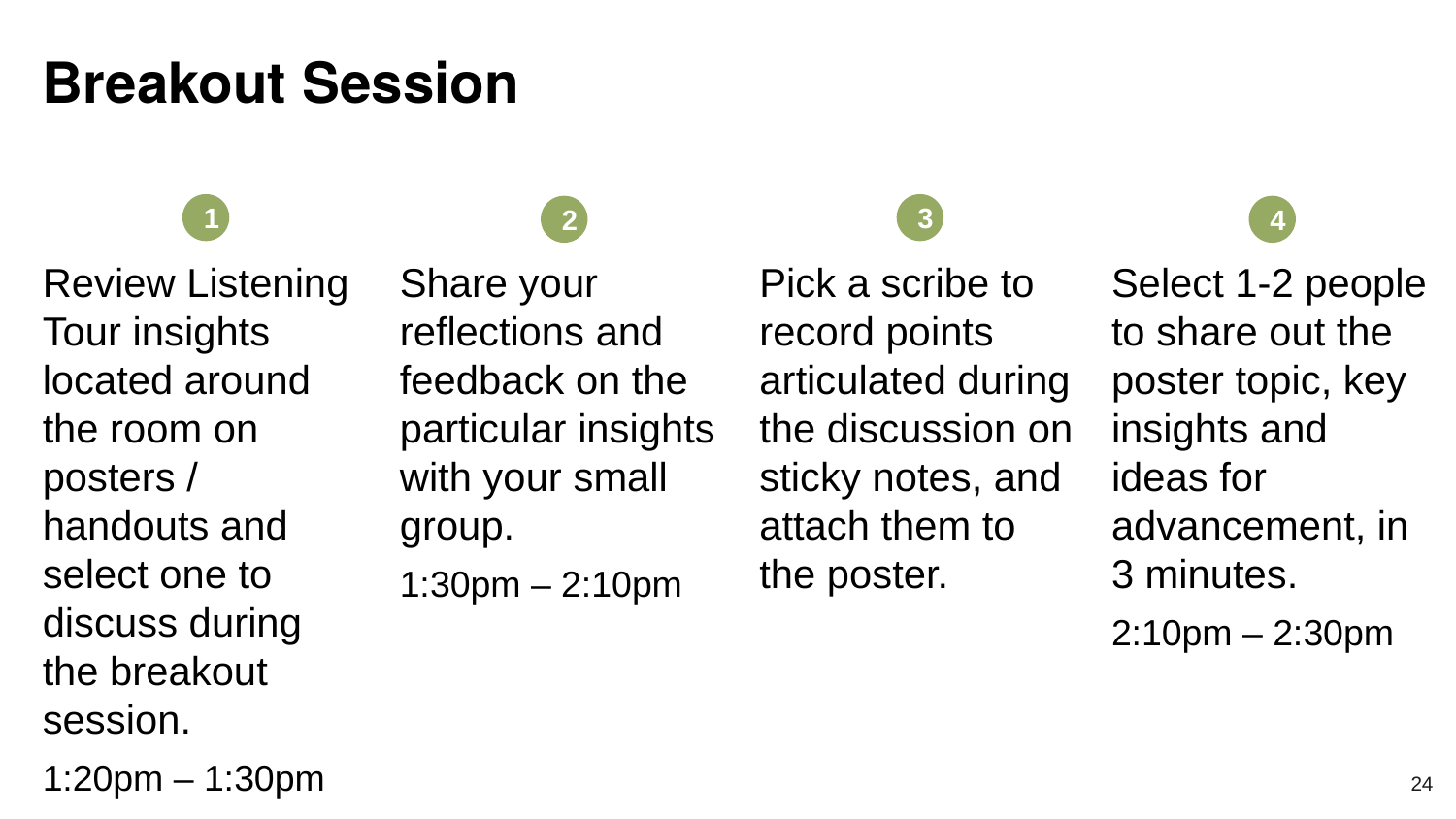

# Breakout Session

3
1
2
4
Review Listening Tour insights located around the room on posters / handouts and select one to discuss during the breakout session.
1:20pm – 1:30pm
Share your reflections and feedback on the particular insights with your small group.
1:30pm – 2:10pm

Pick a scribe to record points articulated during the discussion on sticky notes, and attach them to the poster.

Select 1-2 people to share out the poster topic, key insights and ideas for advancement, in 3 minutes.
2:10pm – 2:30pm
24